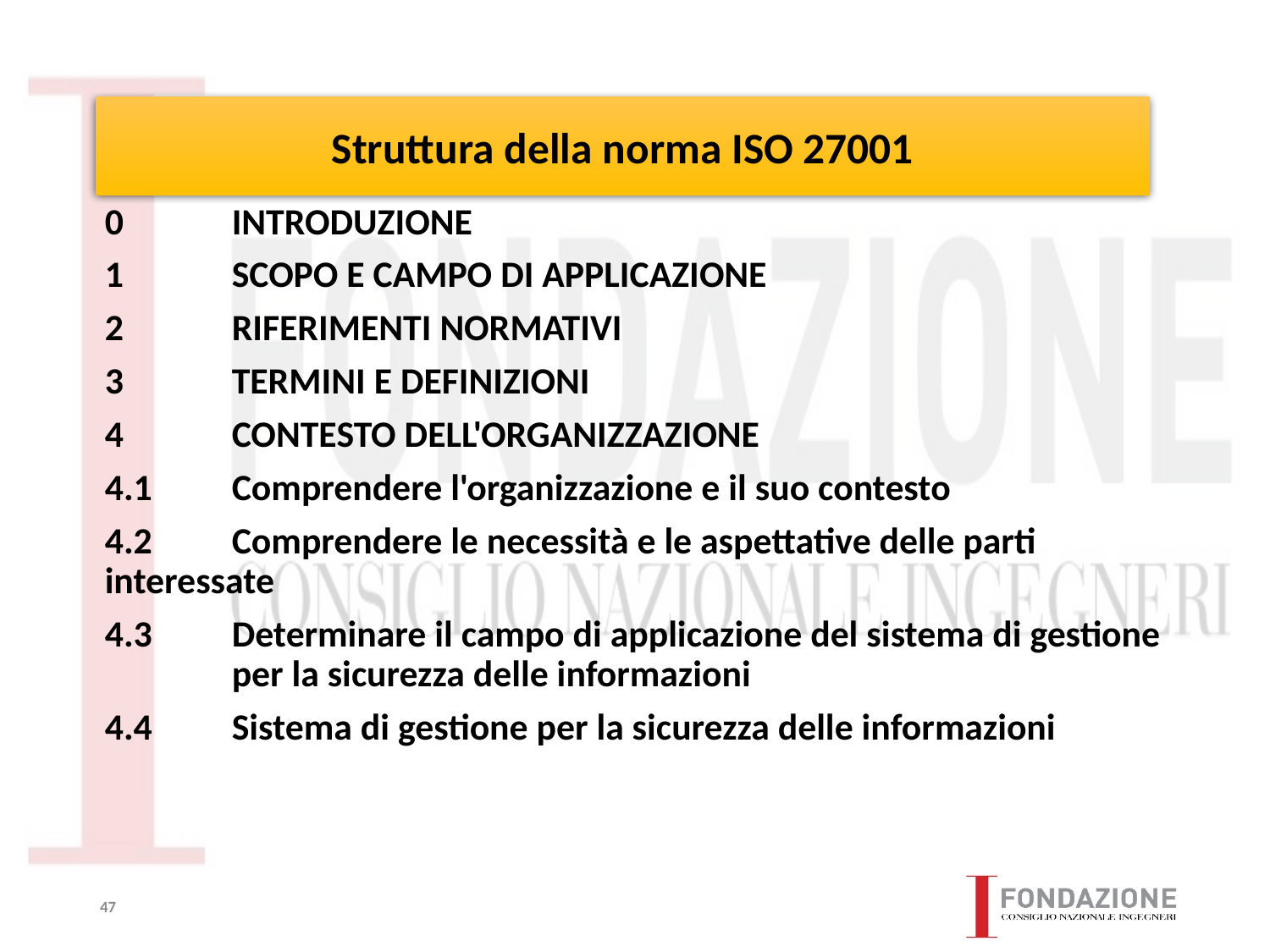

# Struttura della norma ISO 27001
0	INTRODUZIONE
1	SCOPO E CAMPO DI APPLICAZIONE
2	RIFERIMENTI NORMATIVI
3	TERMINI E DEFINIZIONI
4	CONTESTO DELL'ORGANIZZAZIONE
4.1	Comprendere l'organizzazione e il suo contesto
4.2	Comprendere le necessità e le aspettative delle parti interessate
4.3	Determinare il campo di applicazione del sistema di gestione 	per la sicurezza delle informazioni
4.4	Sistema di gestione per la sicurezza delle informazioni